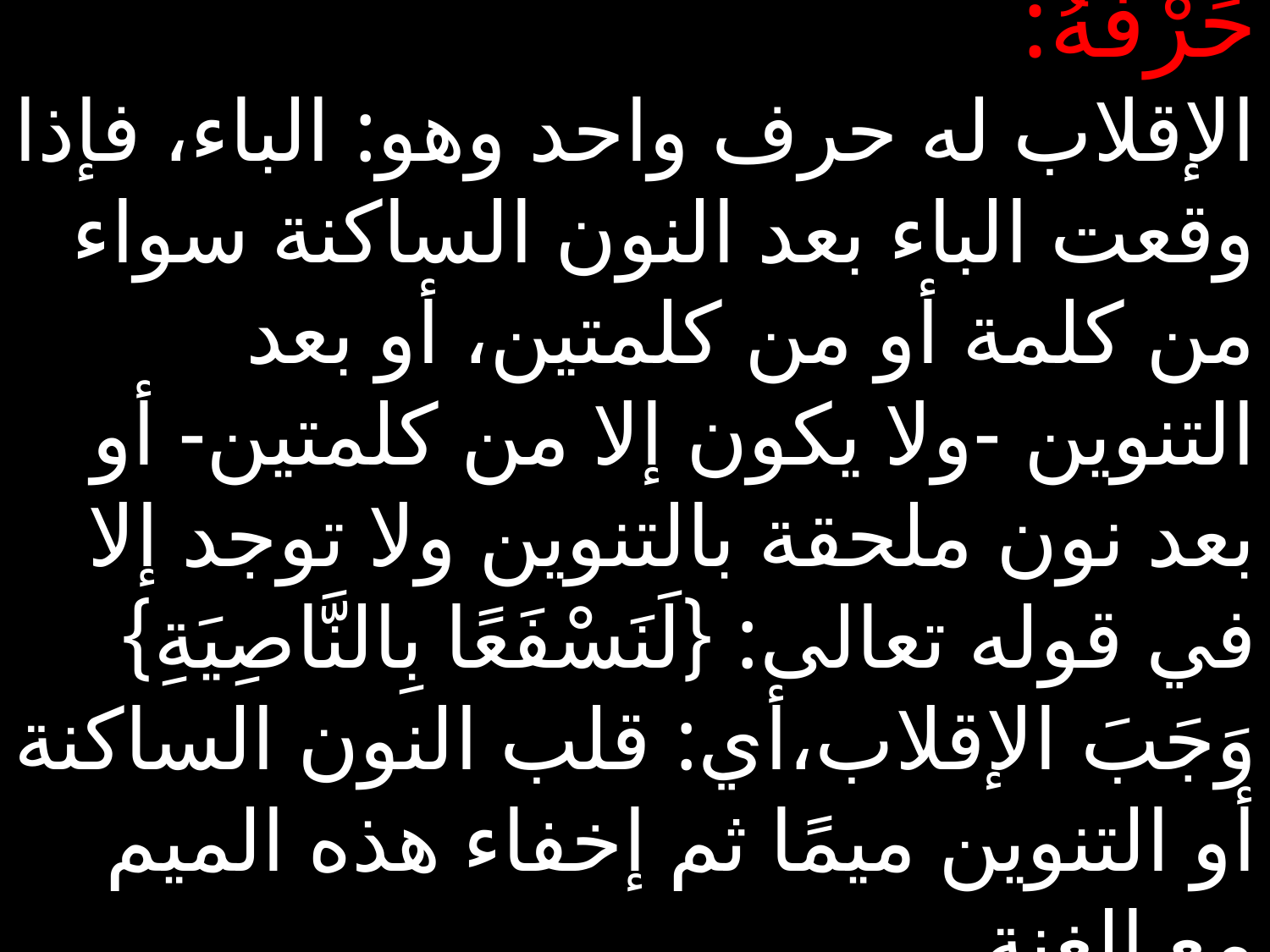

# حَرْفُهُ: الإقلاب له حرف واحد وهو: الباء، فإذا وقعت الباء بعد النون الساكنة سواء من كلمة أو من كلمتين، أو بعد التنوين -ولا يكون إلا من كلمتين- أو بعد نون ملحقة بالتنوين ولا توجد إلا في قوله تعالى: {لَنَسْفَعًا بِالنَّاصِيَةِ} وَجَبَ الإقلاب،أي: قلب النون الساكنة أو التنوين ميمًا ثم إخفاء هذه الميم مع الغنة.